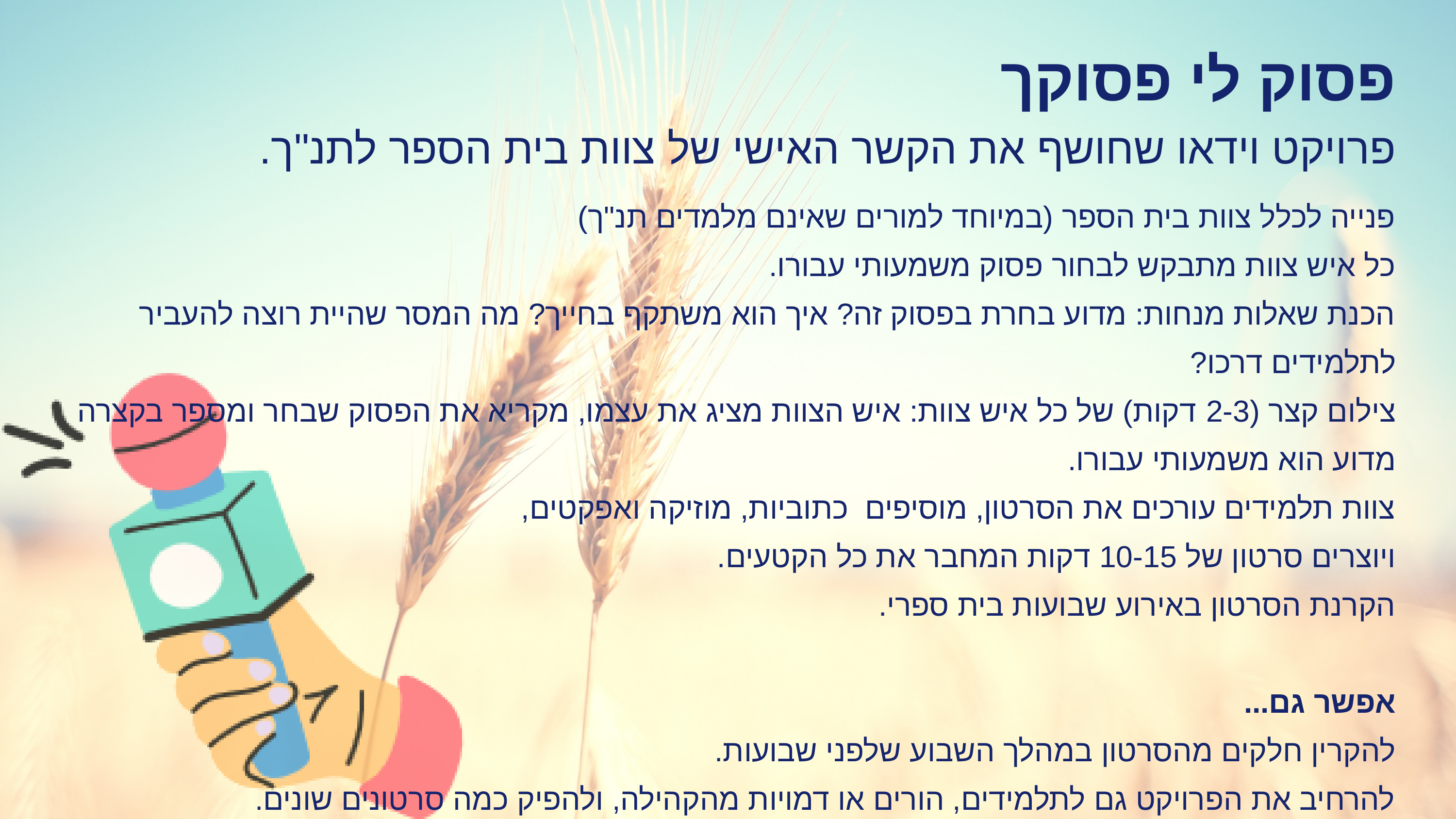

פסוק לי פסוקך
פרויקט וידאו שחושף את הקשר האישי של צוות בית הספר לתנ"ך.

פנייה לכלל צוות בית הספר (במיוחד למורים שאינם מלמדים תנ"ך)
כל איש צוות מתבקש לבחור פסוק משמעותי עבורו.
הכנת שאלות מנחות: מדוע בחרת בפסוק זה? איך הוא משתקף בחייך? מה המסר שהיית רוצה להעביר לתלמידים דרכו?
צילום קצר (2-3 דקות) של כל איש צוות: איש הצוות מציג את עצמו, מקריא את הפסוק שבחר ומספר בקצרה מדוע הוא משמעותי עבורו.
צוות תלמידים עורכים את הסרטון, מוסיפים  כתוביות, מוזיקה ואפקטים,
ויוצרים סרטון של 10-15 דקות המחבר את כל הקטעים.
הקרנת הסרטון באירוע שבועות בית ספרי.

אפשר גם...
להקרין חלקים מהסרטון במהלך השבוע שלפני שבועות.
להרחיב את הפרויקט גם לתלמידים, הורים או דמויות מהקהילה, ולהפיק כמה סרטונים שונים.